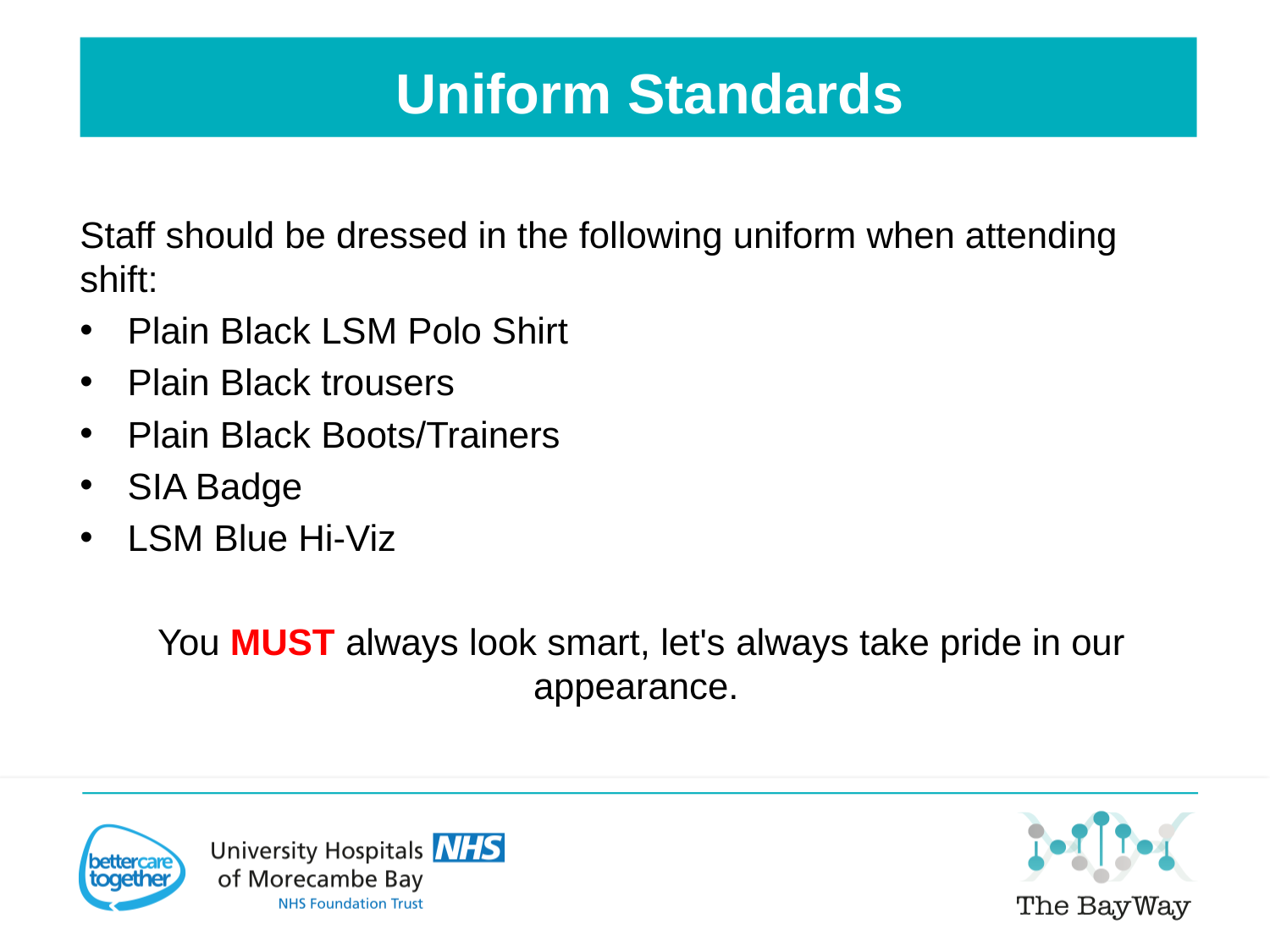

Uniform Standards

Staff should be dressed in the following uniform when attending shift:
Plain Black LSM Polo Shirt
Plain Black trousers
Plain Black Boots/Trainers
SIA Badge
LSM Blue Hi-Viz

 You MUST always look smart, let's always take pride in our appearance.